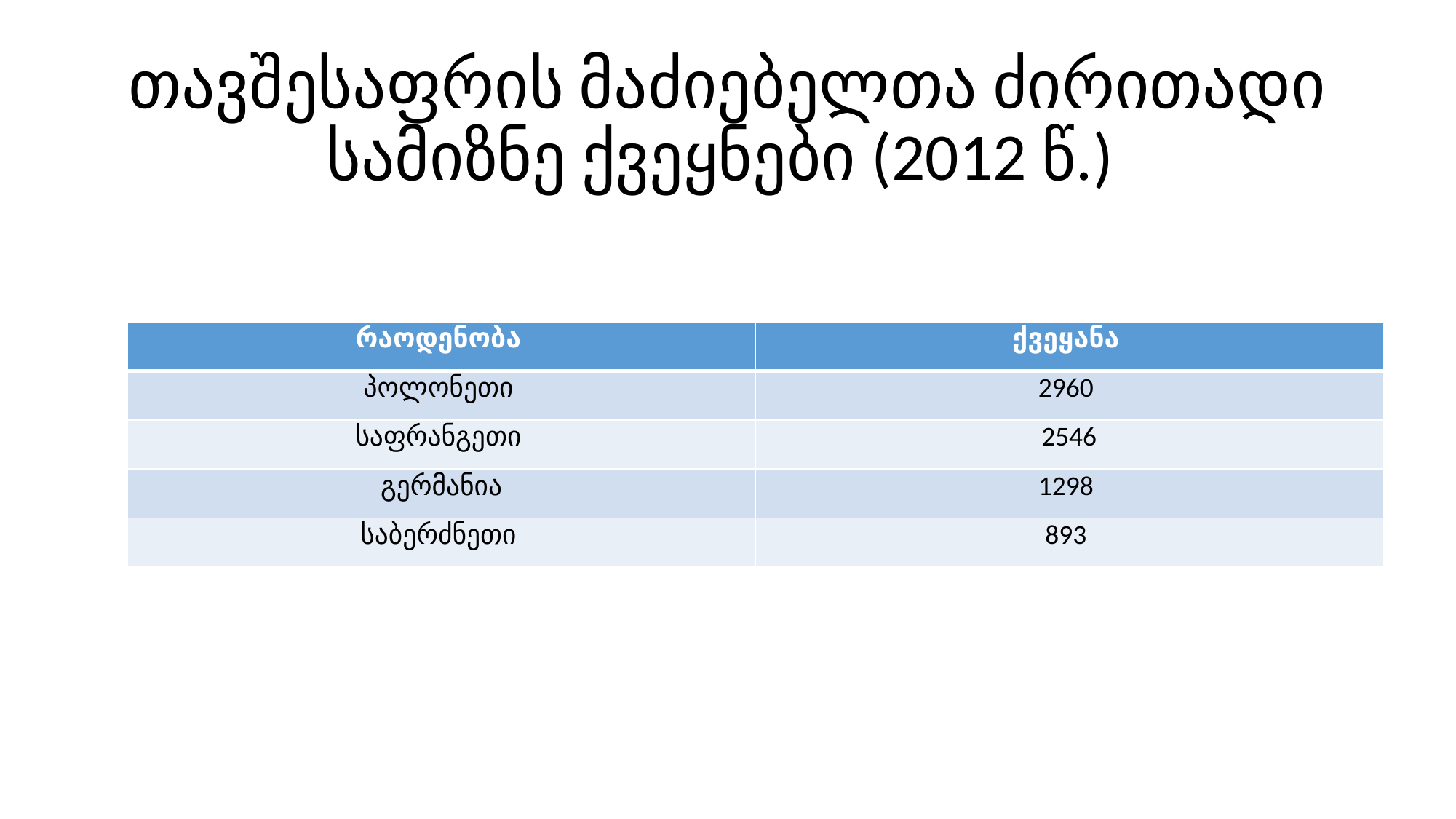

# თავშესაფრის მაძიებელთა ძირითადი სამიზნე ქვეყნები (2012 წ.)
| რაოდენობა | ქვეყანა |
| --- | --- |
| პოლონეთი | 2960 |
| საფრანგეთი | 2546 |
| გერმანია | 1298 |
| საბერძნეთი | 893 |